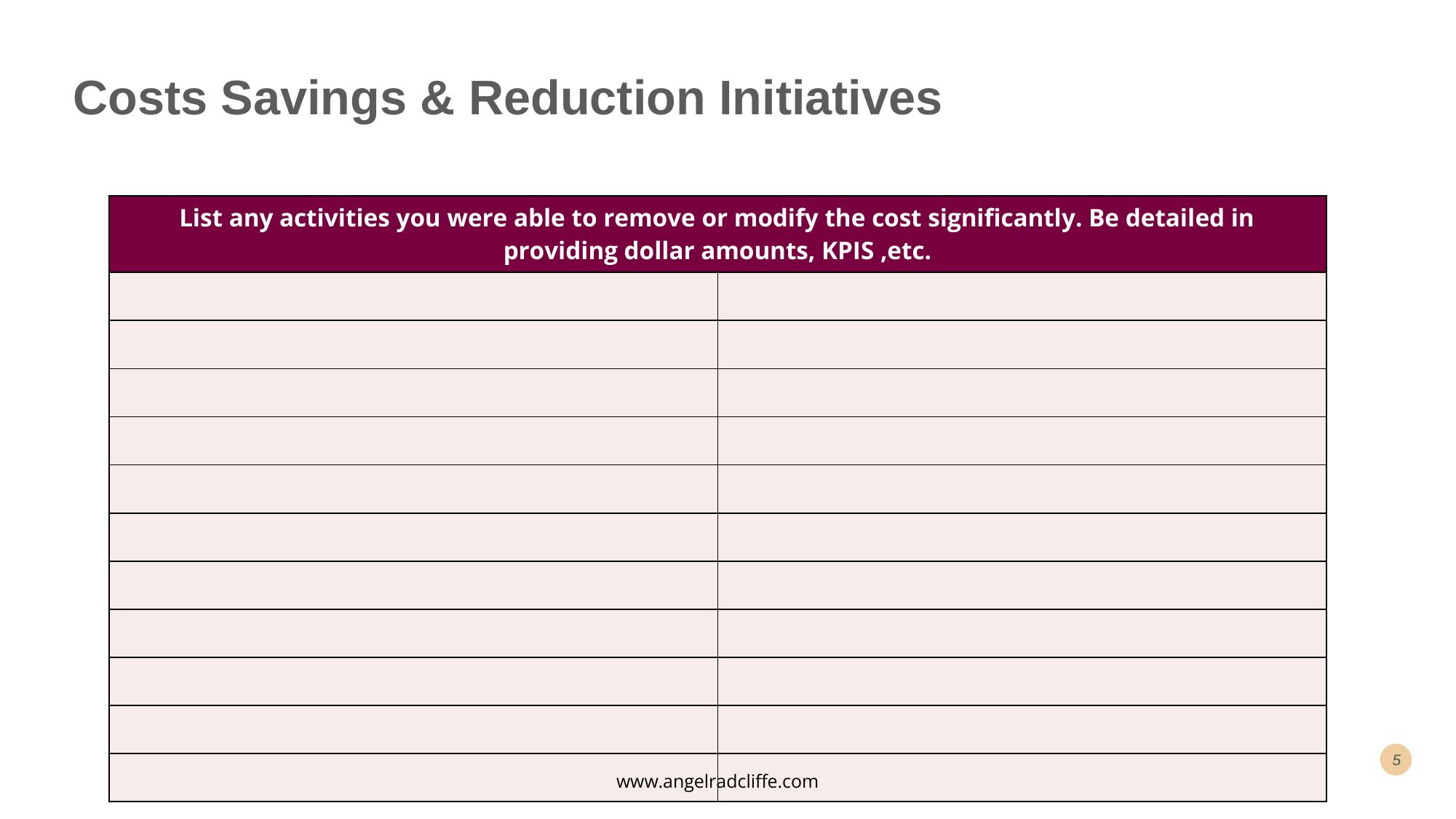

# Costs Savings & Reduction Initiatives
| List any activities you were able to remove or modify the cost significantly. Be detailed in providing dollar amounts, KPIS ,etc. |  |
| --- | --- |
|  |  |
|  |  |
|  |  |
|  |  |
|  |  |
|  |  |
|  |  |
|  |  |
|  |  |
|  |  |
|  |  |
5
www.angelradcliffe.com